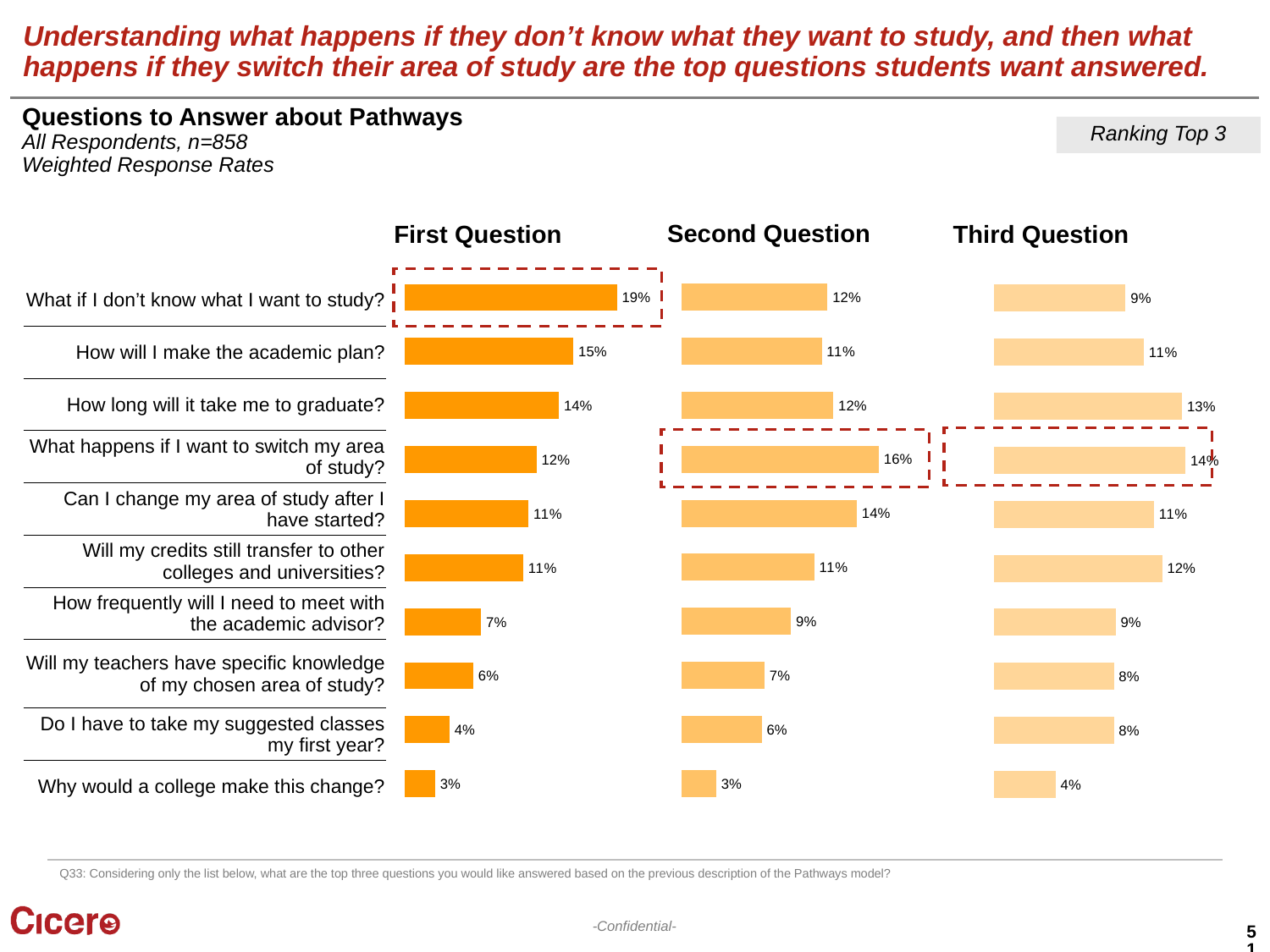

# Understanding what happens if they don’t know what they want to study, and then what happens if they switch their area of study are the top questions students want answered.
Questions to Answer about Pathways
All Respondents, n=858
Weighted Response Rates
Ranking Top 3

### Chart

| Category | Total 2 |
|---|---|
| What if I don’t know what I want to study? | 0.11668611435239207 |
| How will I make the academic plan? | 0.11201866977829639 |
| How long will it take me to graduate? | 0.12135355892648775 |
| What happens if I want to switch my area of study? | 0.15752625437572929 |
| Can I change my area of study after I have started? | 0.14002333722287047 |
| Will my credits still transfer to other colleges and universities? | 0.10618436406067679 |
| How frequently will I need to meet with the academic advisor? | 0.08751458576429405 |
| Will my teachers have specific knowledge of my chosen area of study? | 0.06651108518086347 |
| Do I have to take my suggested classes my first year? | 0.06417736289381563 |
| Why would a college make this change? | 0.028004667444574097 |

### Chart

| Category | Total 1 |
|---|---|
| What if I don’t know what I want to study? | 0.18786464410735124 |
| How will I make the academic plan? | 0.14935822637106183 |
| How long will it take me to graduate? | 0.13652275379229872 |
| What happens if I want to switch my area of study? | 0.11668611435239207 |
| Can I change my area of study after I have started? | 0.10968494749124855 |
| Will my credits still transfer to other colleges and universities? | 0.10501750291715285 |
| How frequently will I need to meet with the academic advisor? | 0.0676779463243874 |
| Will my teachers have specific knowledge of my chosen area of study? | 0.060676779463243874 |
| Do I have to take my suggested classes my first year? | 0.039673278879813305 |
| Why would a college make this change? | 0.02683780630105018 |
Second Question

### Chart

| Category | Total 3 |
|---|---|
| What if I don’t know what I want to study? | 0.09316037735849056 |
| How will I make the academic plan? | 0.10613207547169812 |
| How long will it take me to graduate? | 0.1332547169811321 |
| What happens if I want to switch my area of study? | 0.13561320754716982 |
| Can I change my area of study after I have started? | 0.11320754716981132 |
| Will my credits still transfer to other colleges and universities? | 0.11910377358490566 |
| How frequently will I need to meet with the academic advisor? | 0.08608490566037735 |
| Will my teachers have specific knowledge of my chosen area of study? | 0.08490566037735849 |
| Do I have to take my suggested classes my first year? | 0.08490566037735849 |
| Why would a college make this change? | 0.04363207547169811 |
Third Question
First Question

| What if I don’t know what I want to study? |
| --- |
| How will I make the academic plan? |
| How long will it take me to graduate? |
| What happens if I want to switch my area of study? |
| Can I change my area of study after I have started? |
| Will my credits still transfer to other colleges and universities? |
| How frequently will I need to meet with the academic advisor? |
| Will my teachers have specific knowledge of my chosen area of study? |
| Do I have to take my suggested classes my first year? |
| Why would a college make this change? |

Q33: Considering only the list below, what are the top three questions you would like answered based on the previous description of the Pathways model?
51